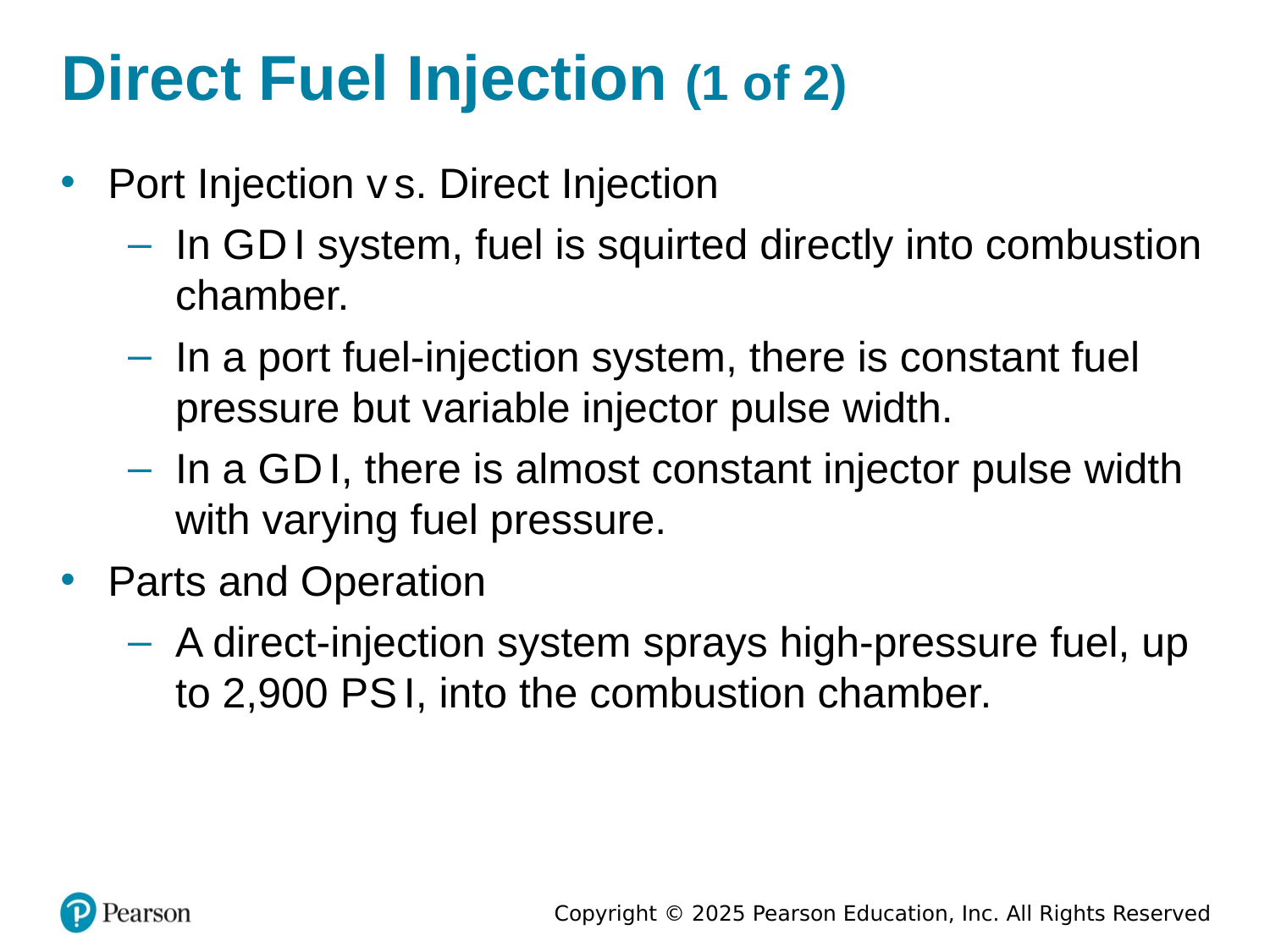

# Direct Fuel Injection (1 of 2)
Port Injection v s. Direct Injection
In G D I system, fuel is squirted directly into combustion chamber.
In a port fuel-injection system, there is constant fuel pressure but variable injector pulse width.
In a G D I, there is almost constant injector pulse width with varying fuel pressure.
Parts and Operation
A direct-injection system sprays high-pressure fuel, up to 2,900 P S I, into the combustion chamber.